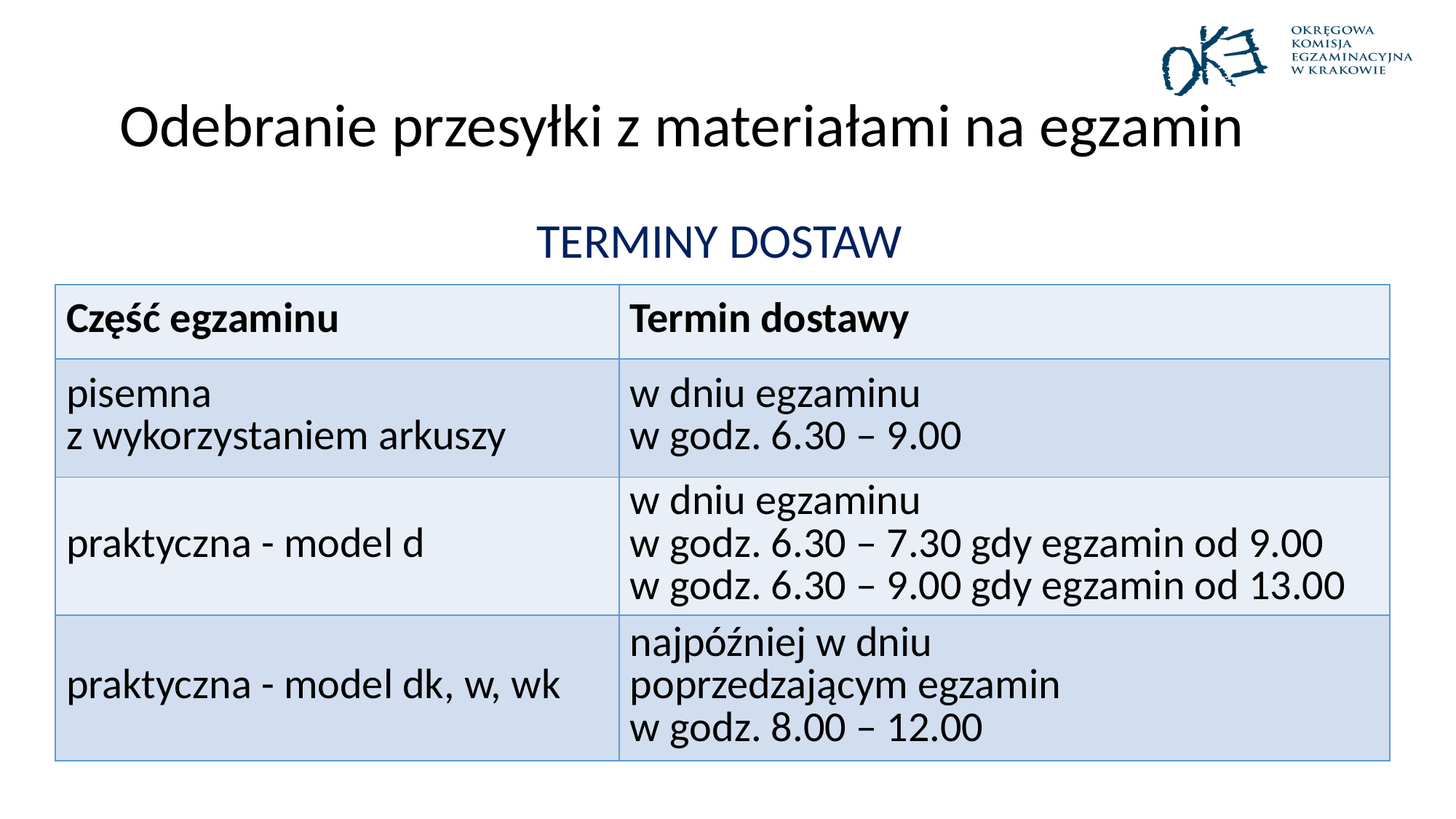

# Odebranie przesyłki z materiałami na egzamin
TERMINY DOSTAW
| Część egzaminu | Termin dostawy |
| --- | --- |
| pisemna z wykorzystaniem arkuszy | w dniu egzaminu w godz. 6.30 – 9.00 |
| praktyczna - model d | w dniu egzaminu w godz. 6.30 – 7.30 gdy egzamin od 9.00 w godz. 6.30 – 9.00 gdy egzamin od 13.00 |
| praktyczna - model dk, w, wk | najpóźniej w dniu poprzedzającym egzamin w godz. 8.00 – 12.00 |